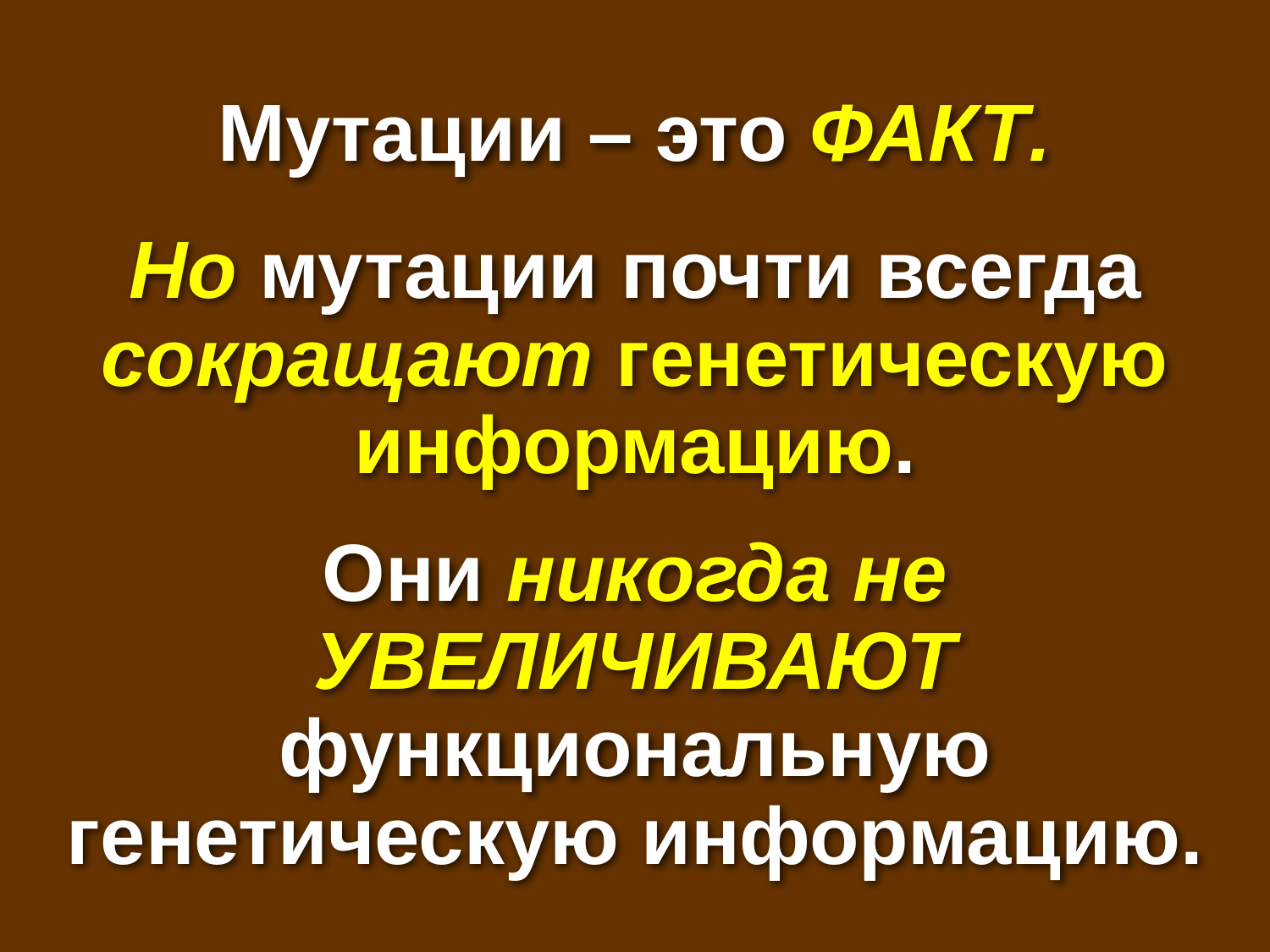

# Mutations are a fact
Мутации – это ФАКТ.
Но мутации почти всегда сокращают генетическую информацию.
Они никогда не УВЕЛИЧИВАЮТ функциональную генетическую информацию.